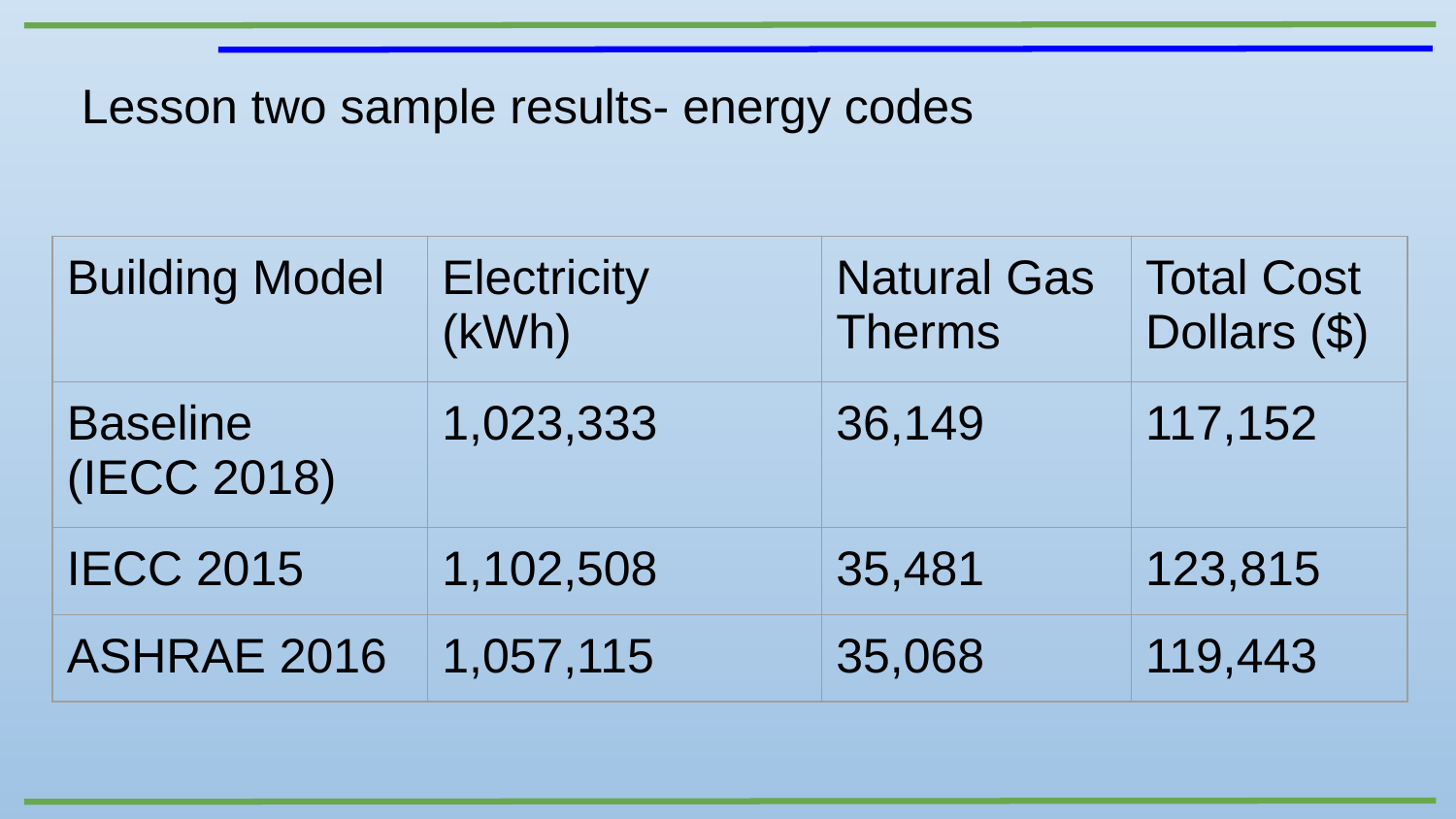

Lesson two sample results- energy codes
| Building Model | Electricity (kWh) | Natural Gas Therms | Total Cost Dollars ($) |
| --- | --- | --- | --- |
| Baseline (IECC 2018) | 1,023,333 | 36,149 | 117,152 |
| IECC 2015 | 1,102,508 | 35,481 | 123,815 |
| ASHRAE 2016 | 1,057,115 | 35,068 | 119,443 |